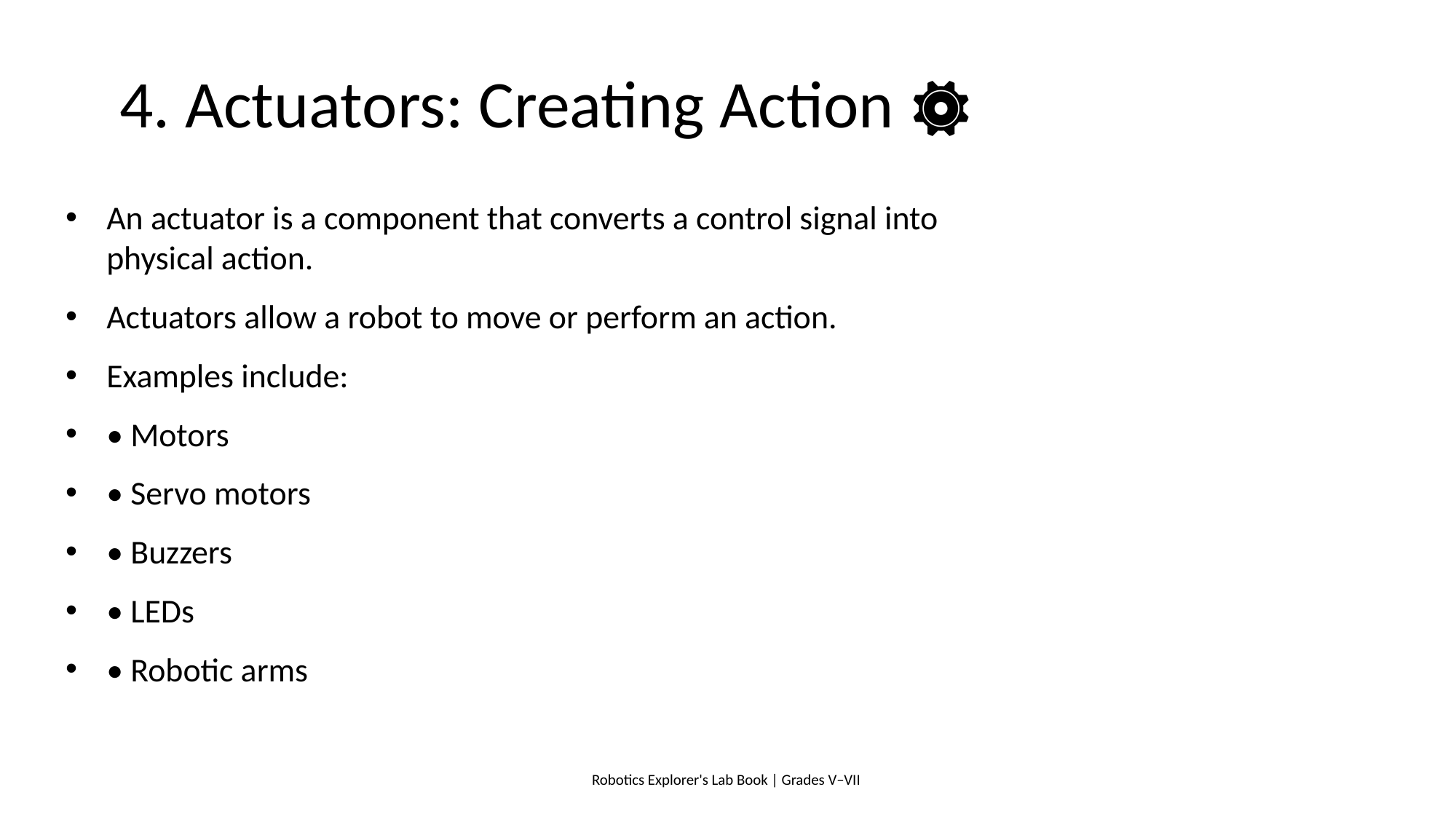

# 4. Actuators: Creating Action ⚙️
An actuator is a component that converts a control signal into physical action.
Actuators allow a robot to move or perform an action.
Examples include:
• Motors
• Servo motors
• Buzzers
• LEDs
• Robotic arms
Robotics Explorer's Lab Book | Grades V–VII